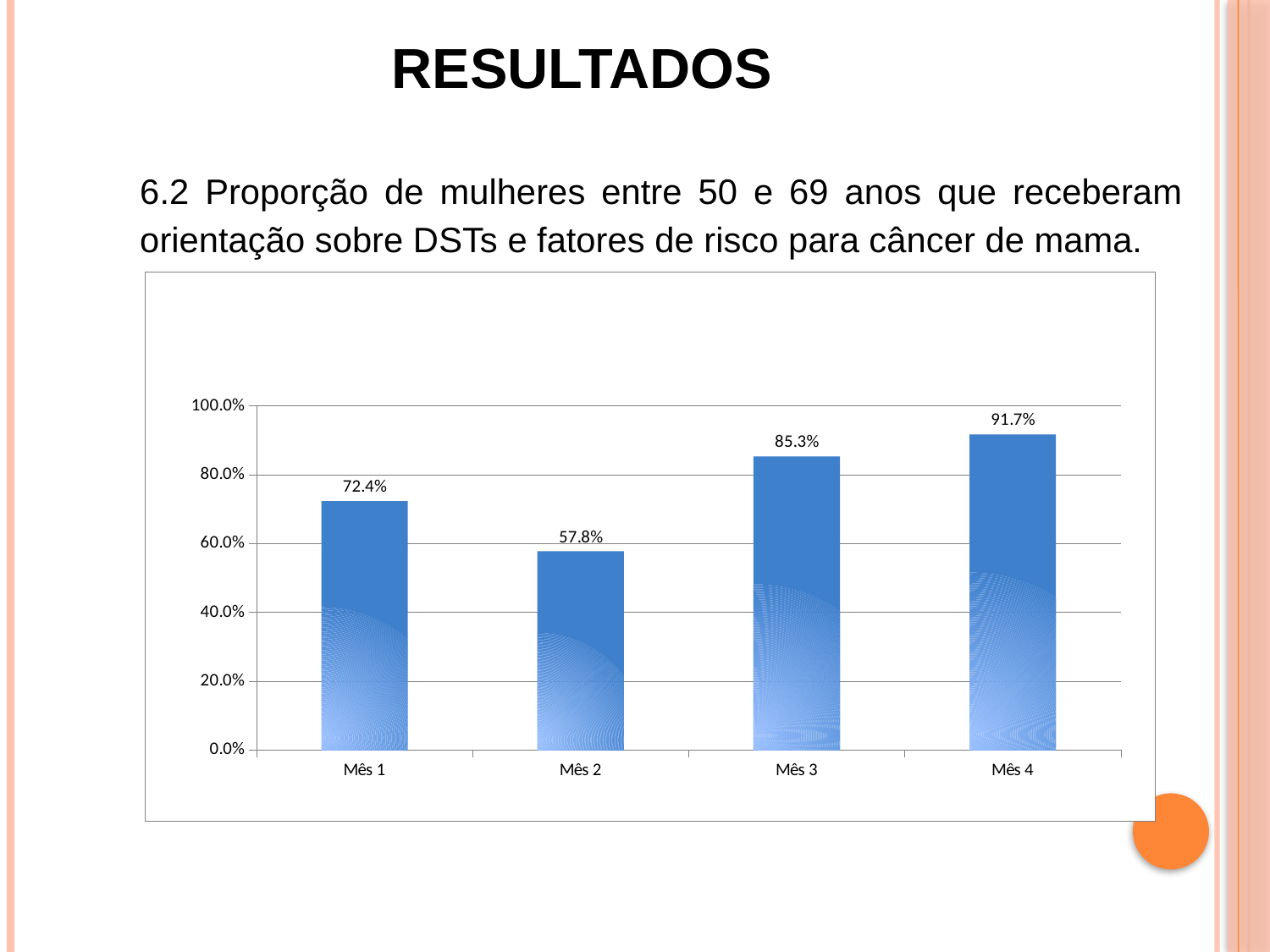

# Resultados
6.2 Proporção de mulheres entre 50 e 69 anos que receberam orientação sobre DSTs e fatores de risco para câncer de mama.

### Chart

| Category | Proporção de mulheres entre 50 e 69 anos que receberam orientação sobre DSTs e fatores de risco para câncer de mama |
|---|---|
| Mês 1 | 0.7236842105263158 |
| Mês 2 | 0.5775862068965517 |
| Mês 3 | 0.8527131782945736 |
| Mês 4 | 0.9171597633136095 |